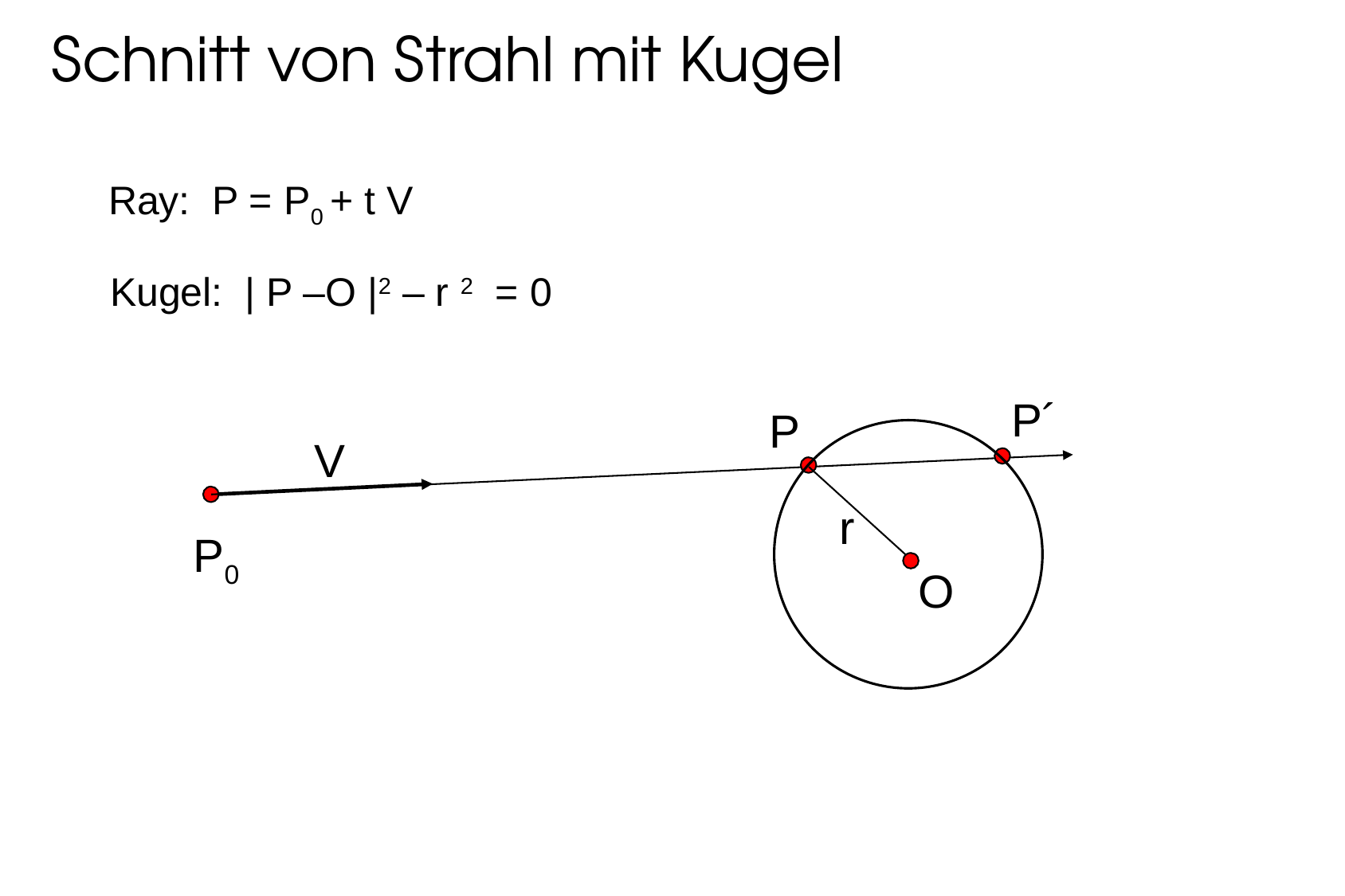

# Schnitt von Strahl mit Kugel
Ray:  P = P0 + t V
Kugel:  | P –O |2 – r 2  = 0

r

O
P´
P

V

P0